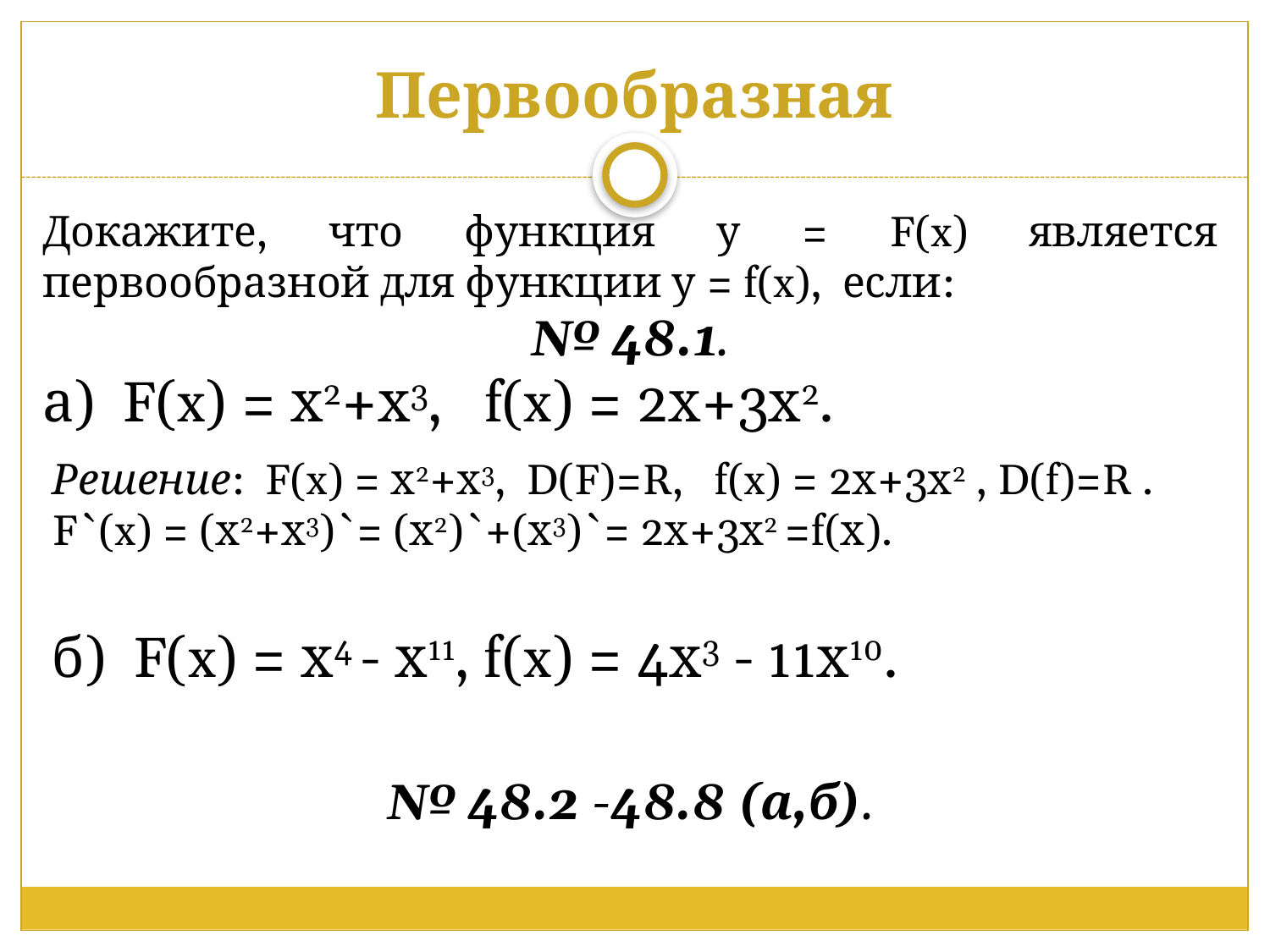

# Первообразная
Докажите, что функция у = F(x) является первообразной для функции у = f(x),  если:
№ 48.1.
а)  F(x) = х2+х3,   f(x) = 2х+3х2.
Решение:  F(x) = х2+х3,  D(F)=R,   f(x) = 2х+3х2 , D(f)=R .
F`(x) = (х2+х3)`= (х2)`+(х3)`= 2х+3х2 =f(х).
б)  F(x) = х4 - х11, f(x) = 4х3 - 11х10.
№ 48.2 -48.8 (а,б).